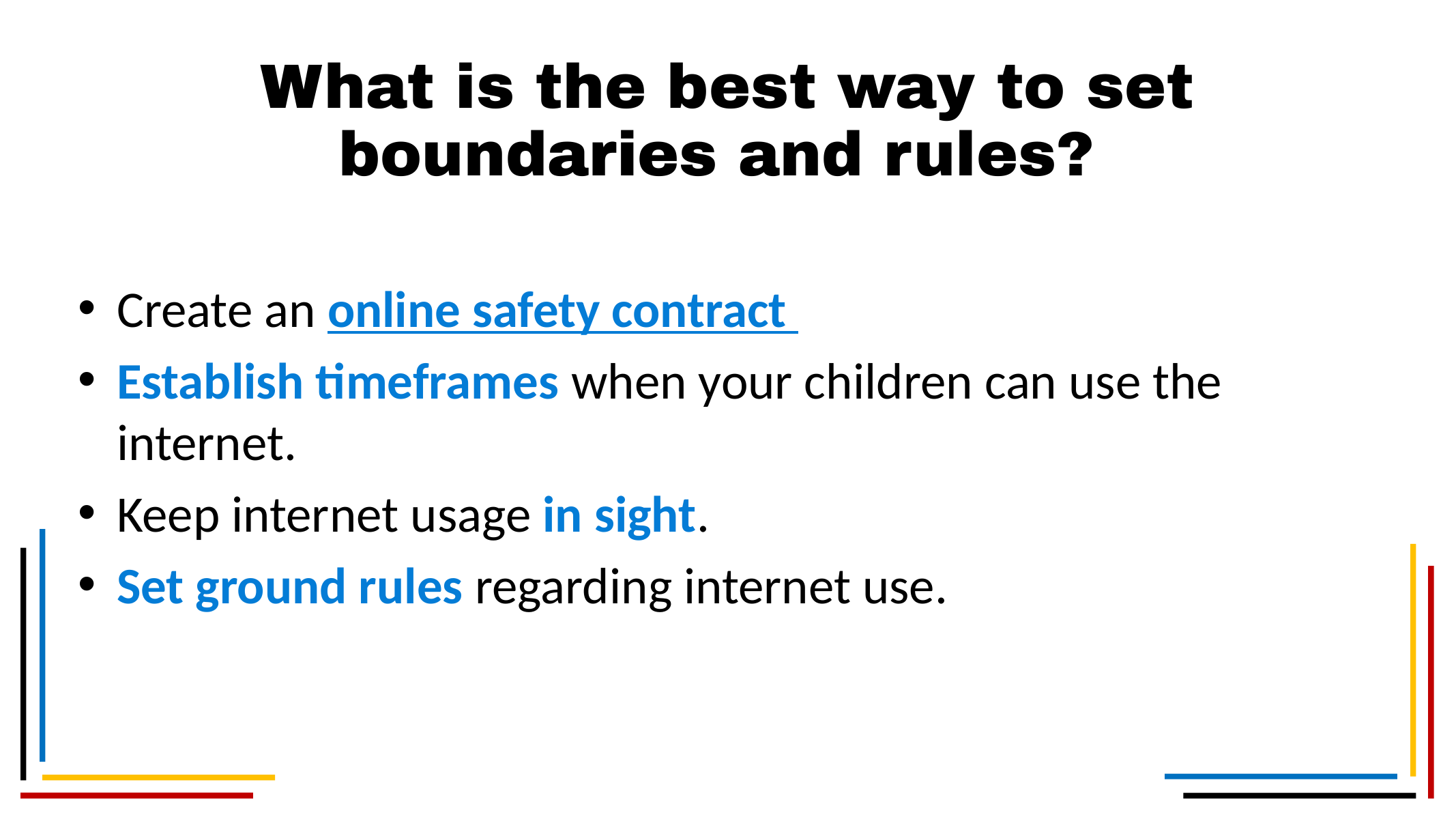

# What is the best way to set boundaries and rules?

Create an online safety contract
Establish timeframes when your children can use the internet.
Keep internet usage in sight.
Set ground rules regarding internet use.